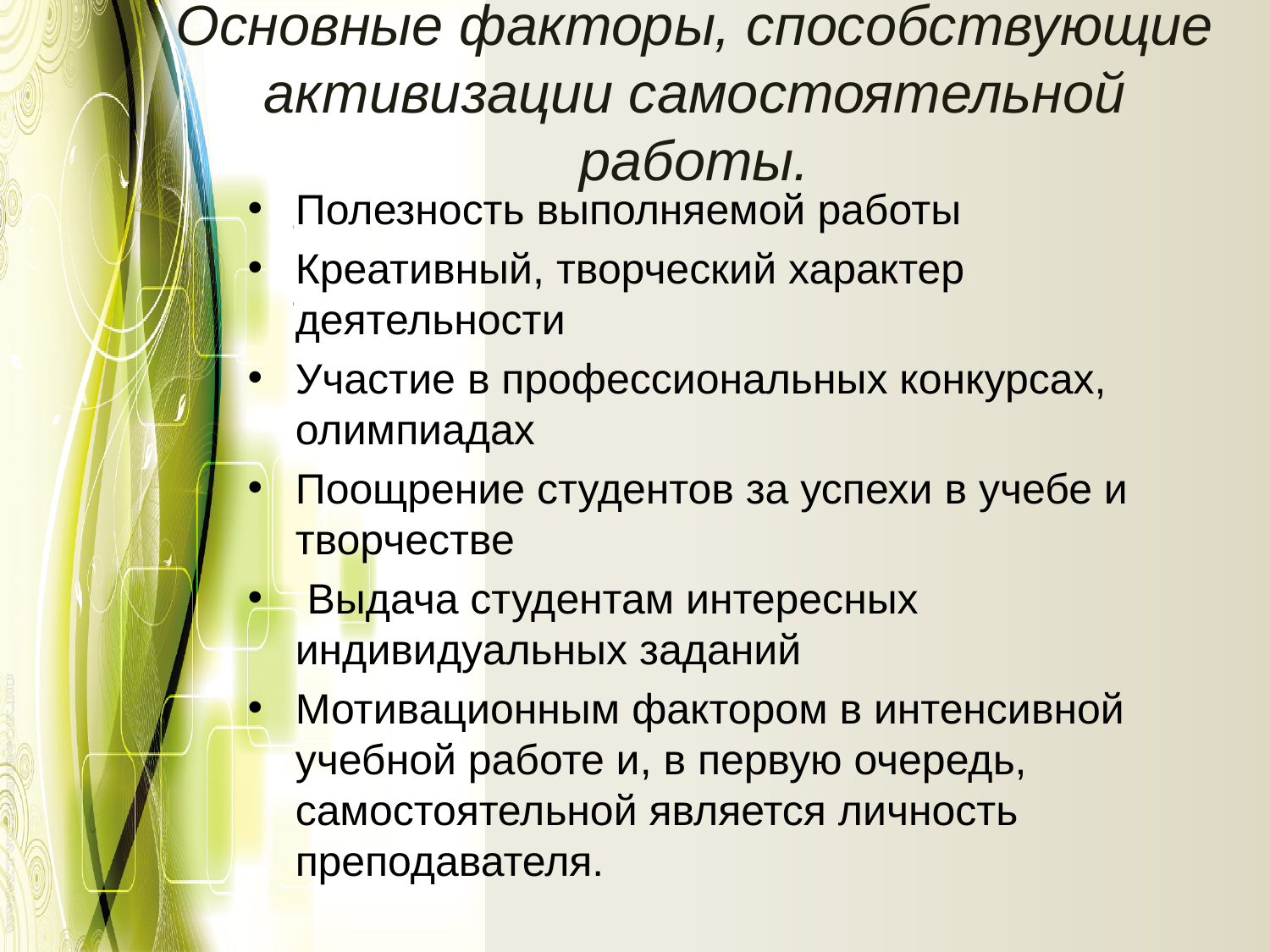

# Основные факторы, способствующие активизации самостоятельной работы.
Полезность выполняемой работы
Креативный, творческий характер деятельности
Участие в профессиональных конкурсах, олимпиадах
Поощрение студентов за успехи в учебе и творчестве
 Выдача студентам интересных индивидуальных заданий
Мотивационным фактором в интенсивной учебной работе и, в первую очередь, самостоятельной является личность преподавателя.